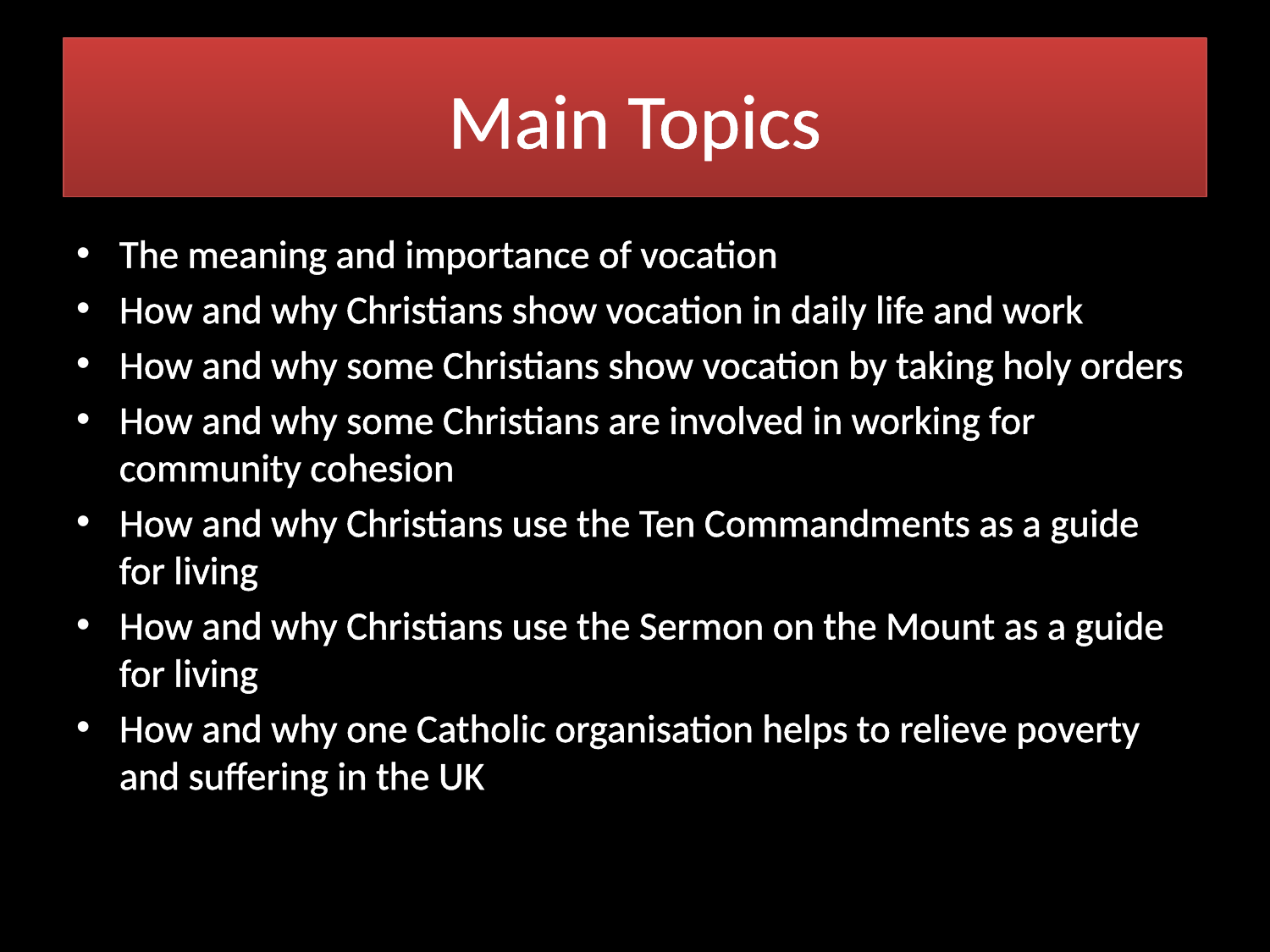

# Main Topics
The meaning and importance of vocation
How and why Christians show vocation in daily life and work
How and why some Christians show vocation by taking holy orders
How and why some Christians are involved in working for community cohesion
How and why Christians use the Ten Commandments as a guide for living
How and why Christians use the Sermon on the Mount as a guide for living
How and why one Catholic organisation helps to relieve poverty and suffering in the UK
Living the Christian Life